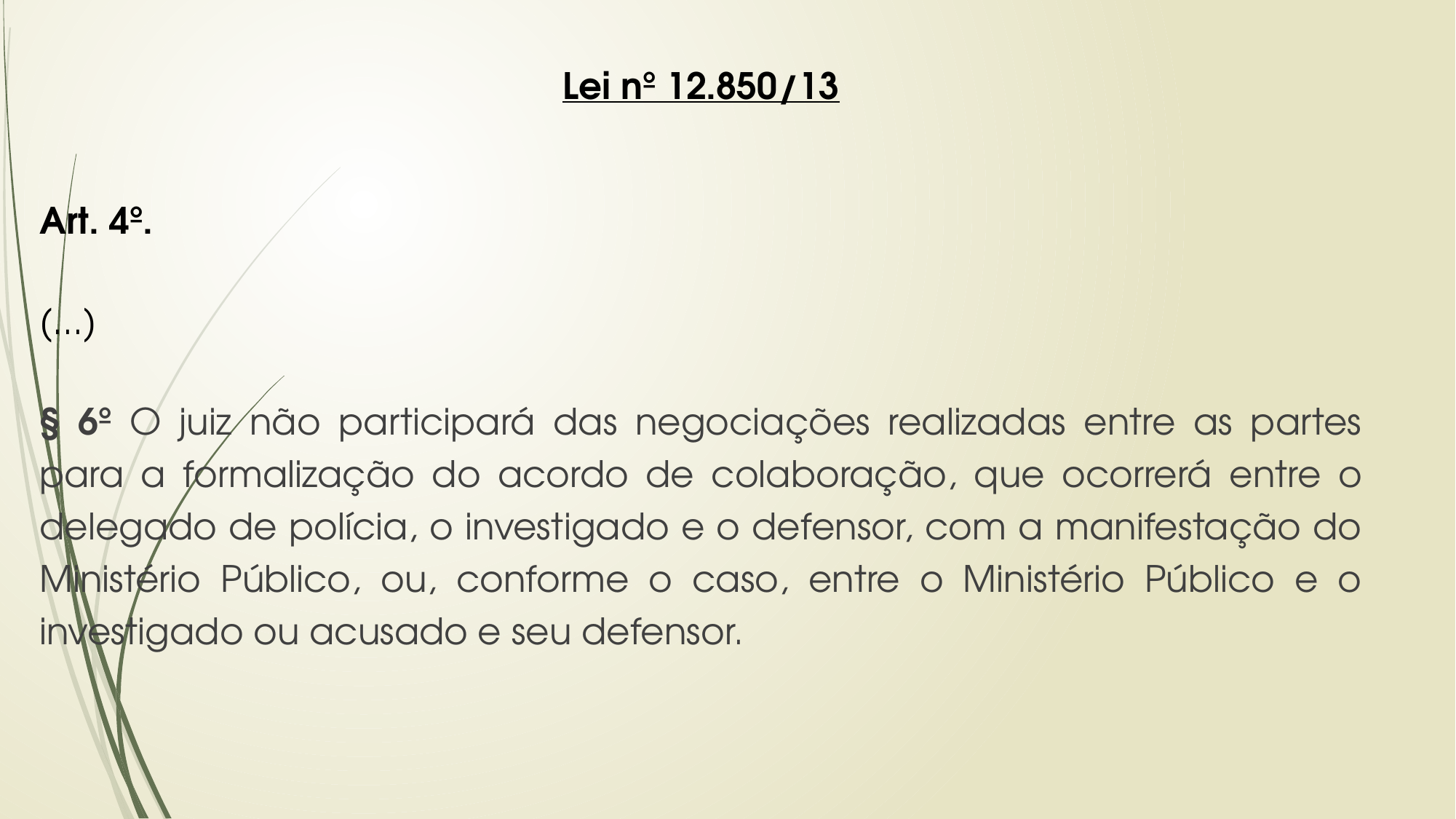

Lei nº 12.850/13

Art. 4º.

(...)

§ 6º O juiz não participará das negociações realizadas entre as partes para a formalização do acordo de colaboração, que ocorrerá entre o delegado de polícia, o investigado e o defensor, com a manifestação do Ministério Público, ou, conforme o caso, entre o Ministério Público e o investigado ou acusado e seu defensor.